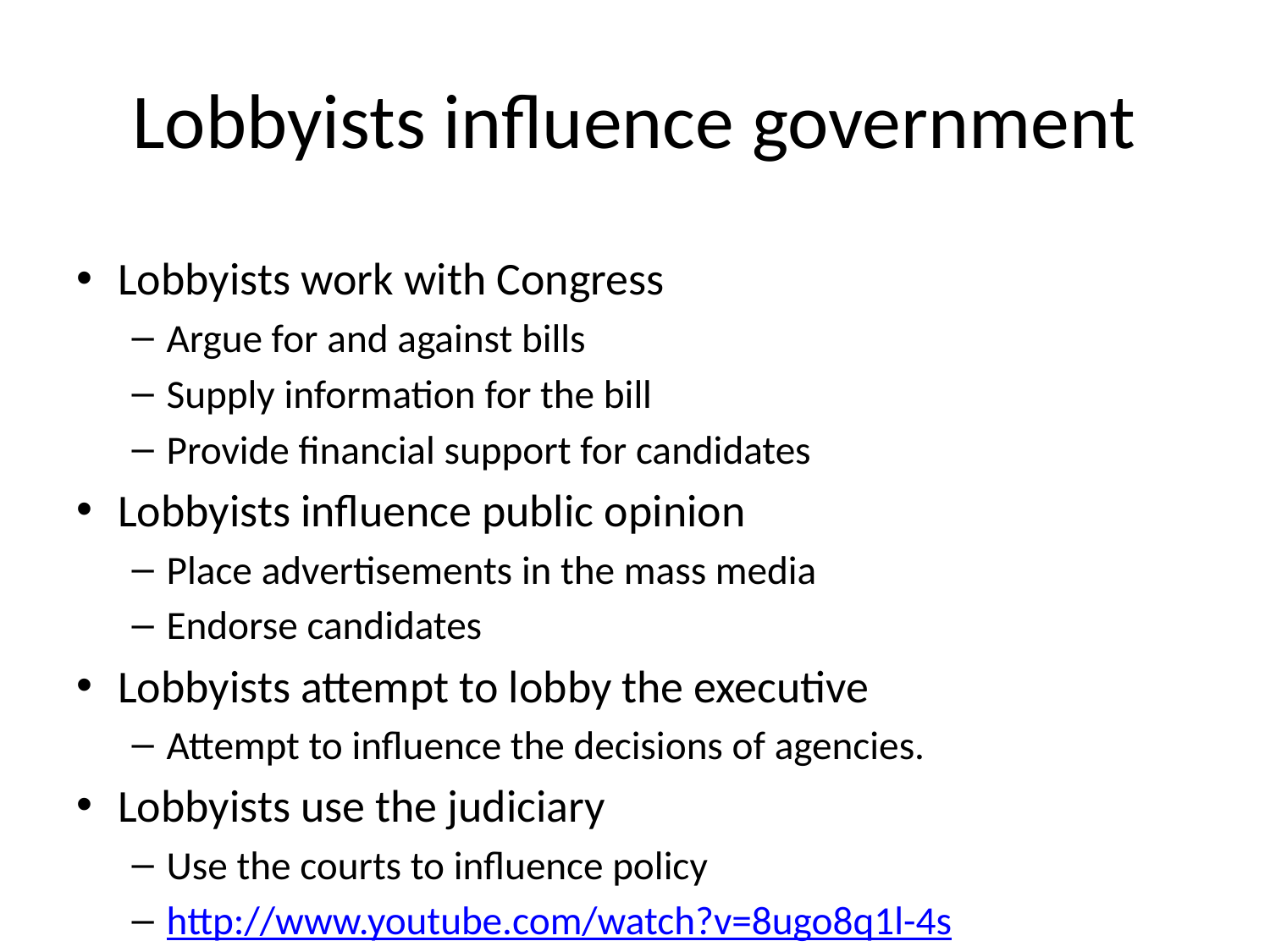

# Lobbyists influence government
Lobbyists work with Congress
Argue for and against bills
Supply information for the bill
Provide financial support for candidates
Lobbyists influence public opinion
Place advertisements in the mass media
Endorse candidates
Lobbyists attempt to lobby the executive
Attempt to influence the decisions of agencies.
Lobbyists use the judiciary
Use the courts to influence policy
http://www.youtube.com/watch?v=8ugo8q1l-4s